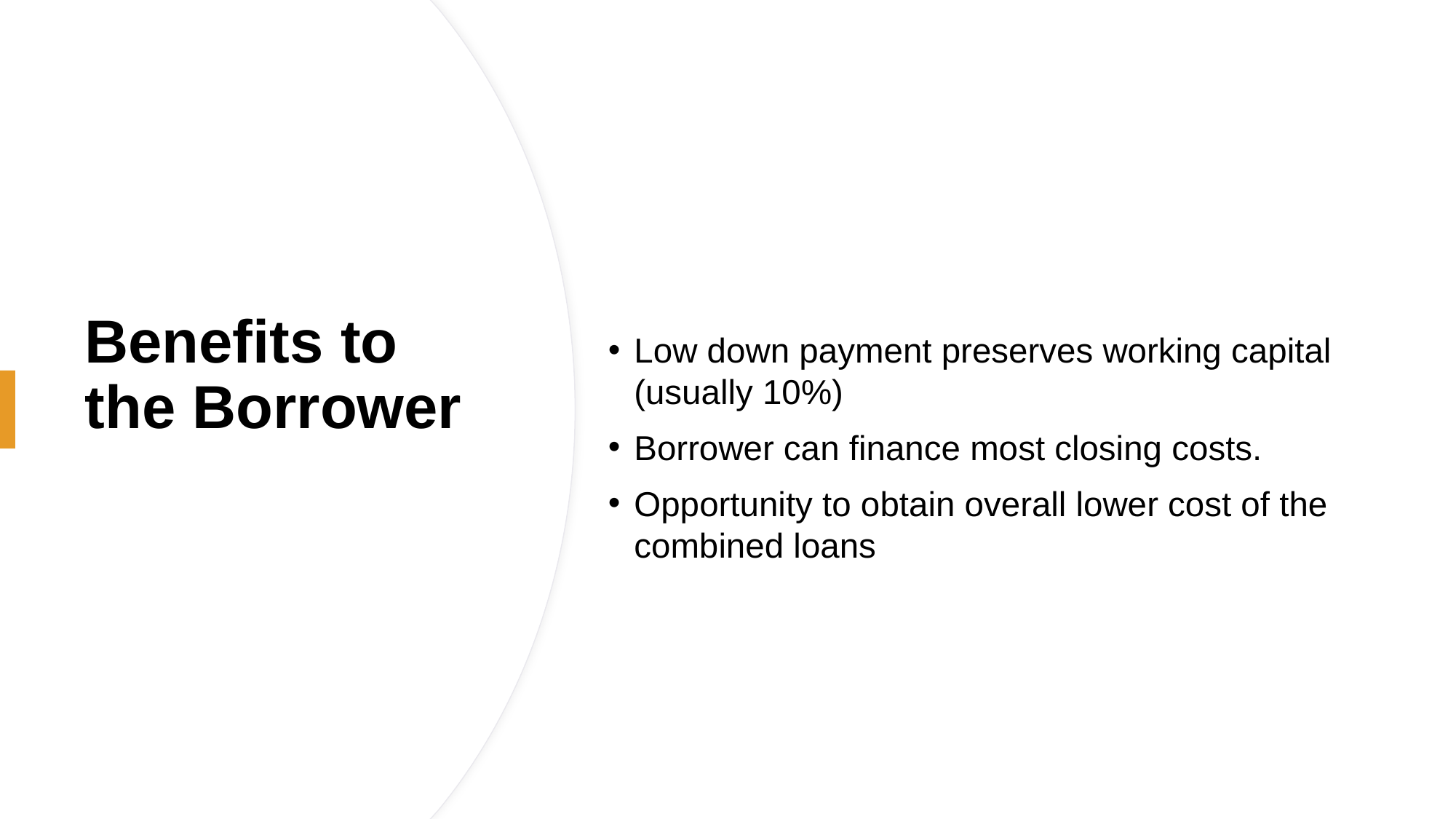

Benefits to the Borrower

Low down payment preserves working capital (usually 10%)
Borrower can finance most closing costs.
Opportunity to obtain overall lower cost of the combined loans